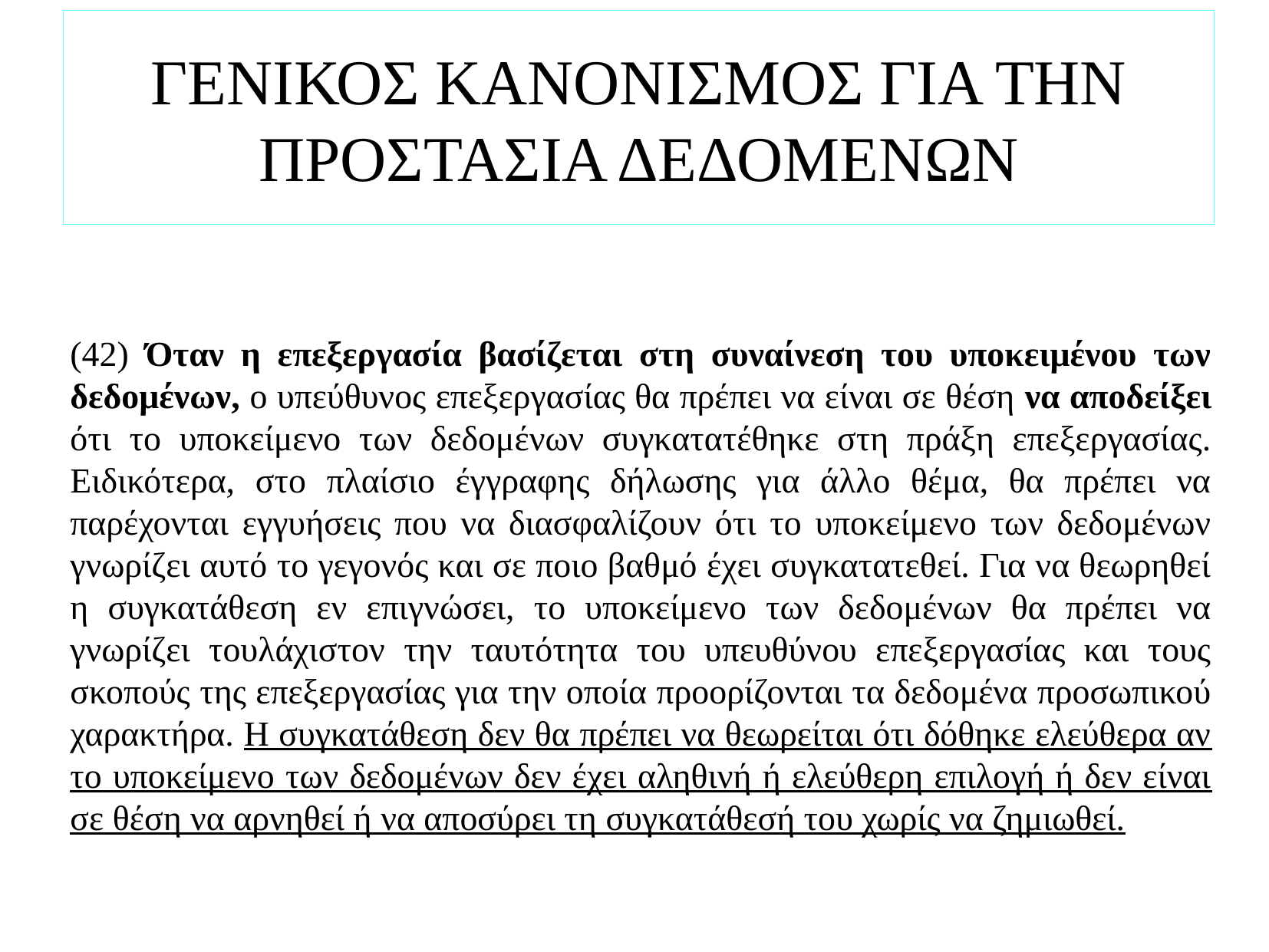

# ΓΕΝΙΚΟΣ ΚΑΝΟΝΙΣΜΟΣ ΓΙΑ ΤΗΝ ΠΡΟΣΤΑΣΙΑ ΔΕΔΟΜΕΝΩΝ
(42) Όταν η επεξεργασία βασίζεται στη συναίνεση του υποκειμένου των δεδομένων, ο υπεύθυνος επεξεργασίας θα πρέπει να είναι σε θέση να αποδείξει ότι το υποκείμενο των δεδομένων συγκατατέθηκε στη πράξη επεξεργασίας. Ειδικότερα, στο πλαίσιο έγγραφης δήλωσης για άλλο θέμα, θα πρέπει να παρέχονται εγγυήσεις που να διασφαλίζουν ότι το υποκείμενο των δεδομένων γνωρίζει αυτό το γεγονός και σε ποιο βαθμό έχει συγκατατεθεί. Για να θεωρηθεί η συγκατάθεση εν επιγνώσει, το υποκείμενο των δεδομένων θα πρέπει να γνωρίζει τουλάχιστον την ταυτότητα του υπευθύνου επεξεργασίας και τους σκοπούς της επεξεργασίας για την οποία προορίζονται τα δεδομένα προσωπικού χαρακτήρα. Η συγκατάθεση δεν θα πρέπει να θεωρείται ότι δόθηκε ελεύθερα αν το υποκείμενο των δεδομένων δεν έχει αληθινή ή ελεύθερη επιλογή ή δεν είναι σε θέση να αρνηθεί ή να αποσύρει τη συγκατάθεσή του χωρίς να ζημιωθεί.